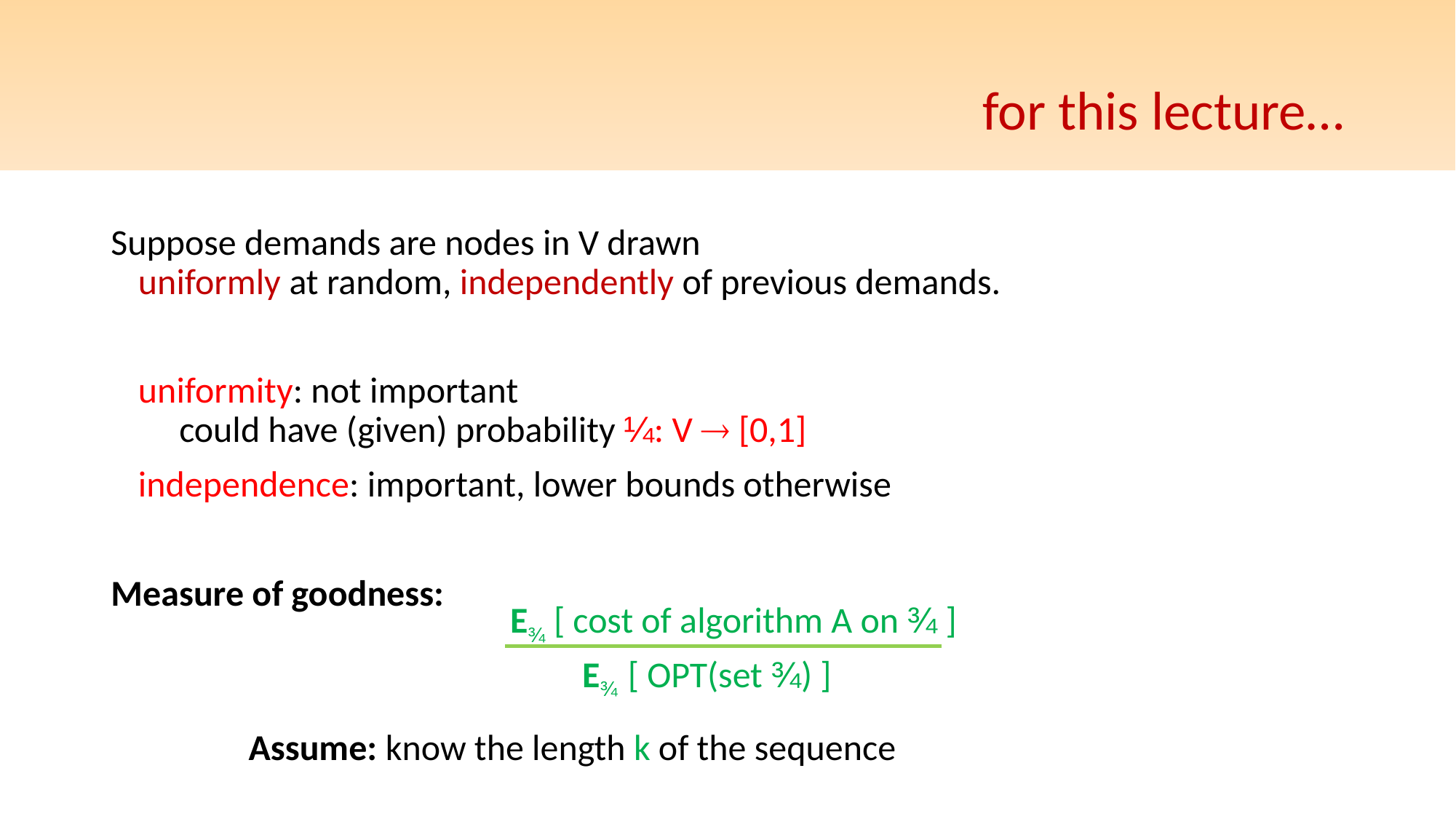

# for this lecture…
Suppose demands are nodes in V drawn
uniformly at random, independently of previous demands.

	uniformity: not important
     could have (given) probability ¼: V → [0,1]
	independence: important, lower bounds otherwise

Measure of goodness:
E¾ [ cost of algorithm A on ¾ ]
E¾ [ OPT(set ¾) ]
Assume: know the length k of the sequence